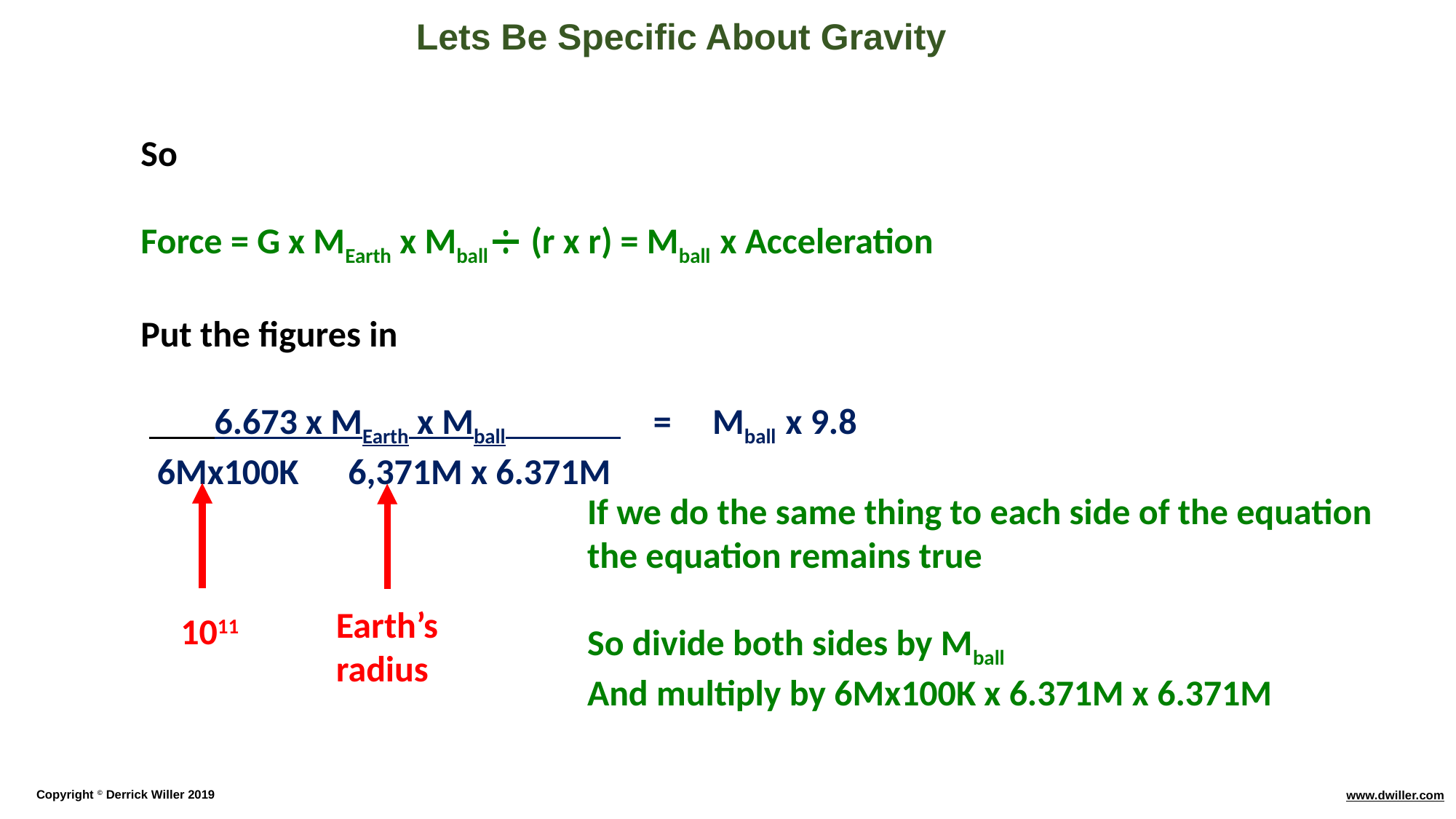

So
Force = G x MEarth x Mball         (r x r) = Mball  x Acceleration

Put the figures in

         6.673 x MEarth x Mball                     =     Mball  x 9.8
  6Mx100K      6,371M x 6.371M

If we do the same thing to each side of the equation
the equation remains true

So divide both sides by Mball
And multiply by 6Mx100K x 6.371M x 6.371M

Earth’s
radius
1011